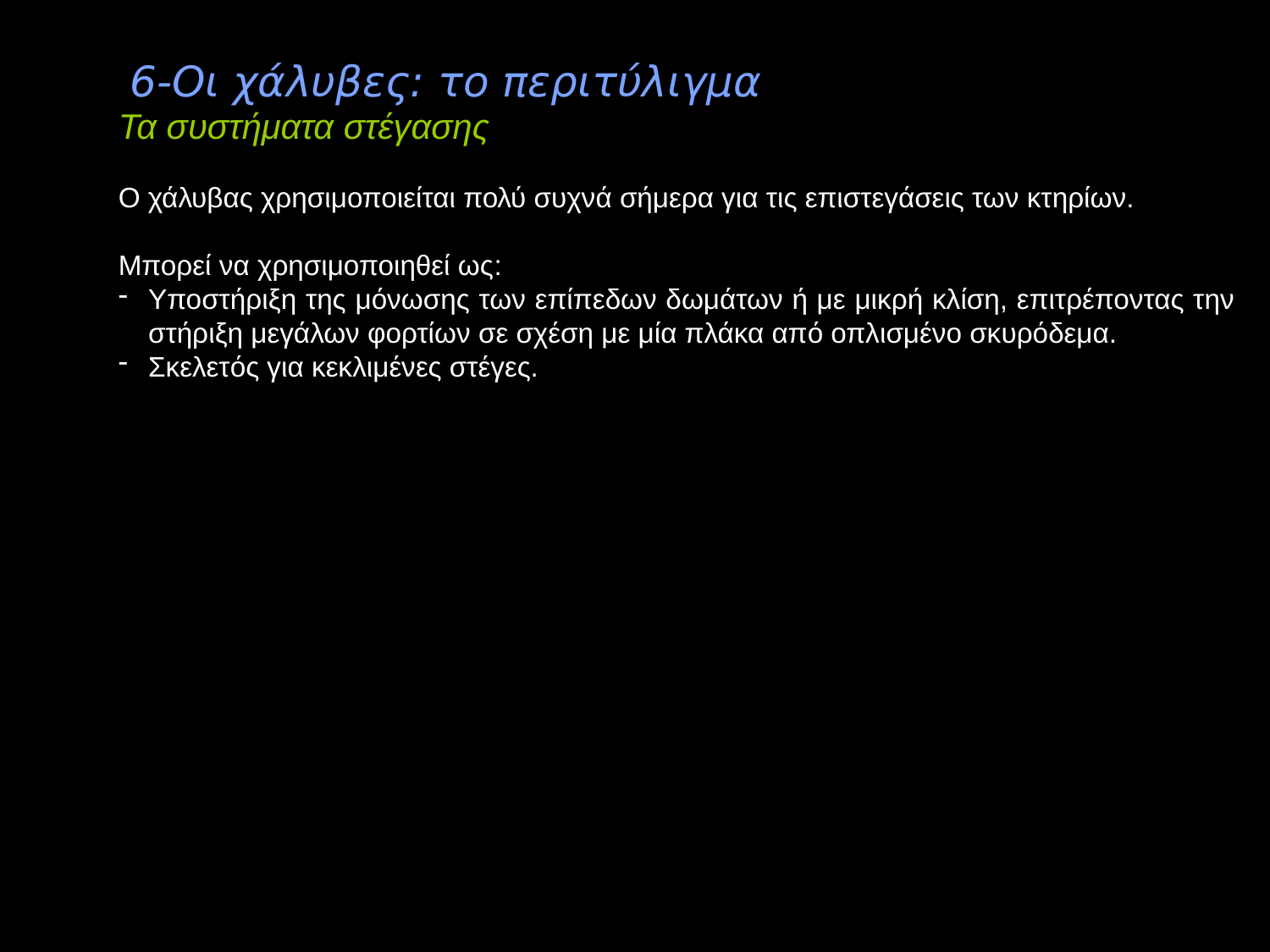

6-Οι χάλυβες: το περιτύλιγμα
Τα συστήματα στέγασης

Ο χάλυβας χρησιμοποιείται πολύ συχνά σήμερα για τις επιστεγάσεις των κτηρίων.

Μπορεί να χρησιμοποιηθεί ως:
Υποστήριξη της μόνωσης των επίπεδων δωμάτων ή με μικρή κλίση, επιτρέποντας την στήριξη μεγάλων φορτίων σε σχέση με μία πλάκα από οπλισμένο σκυρόδεμα.
Σκελετός για κεκλιμένες στέγες.